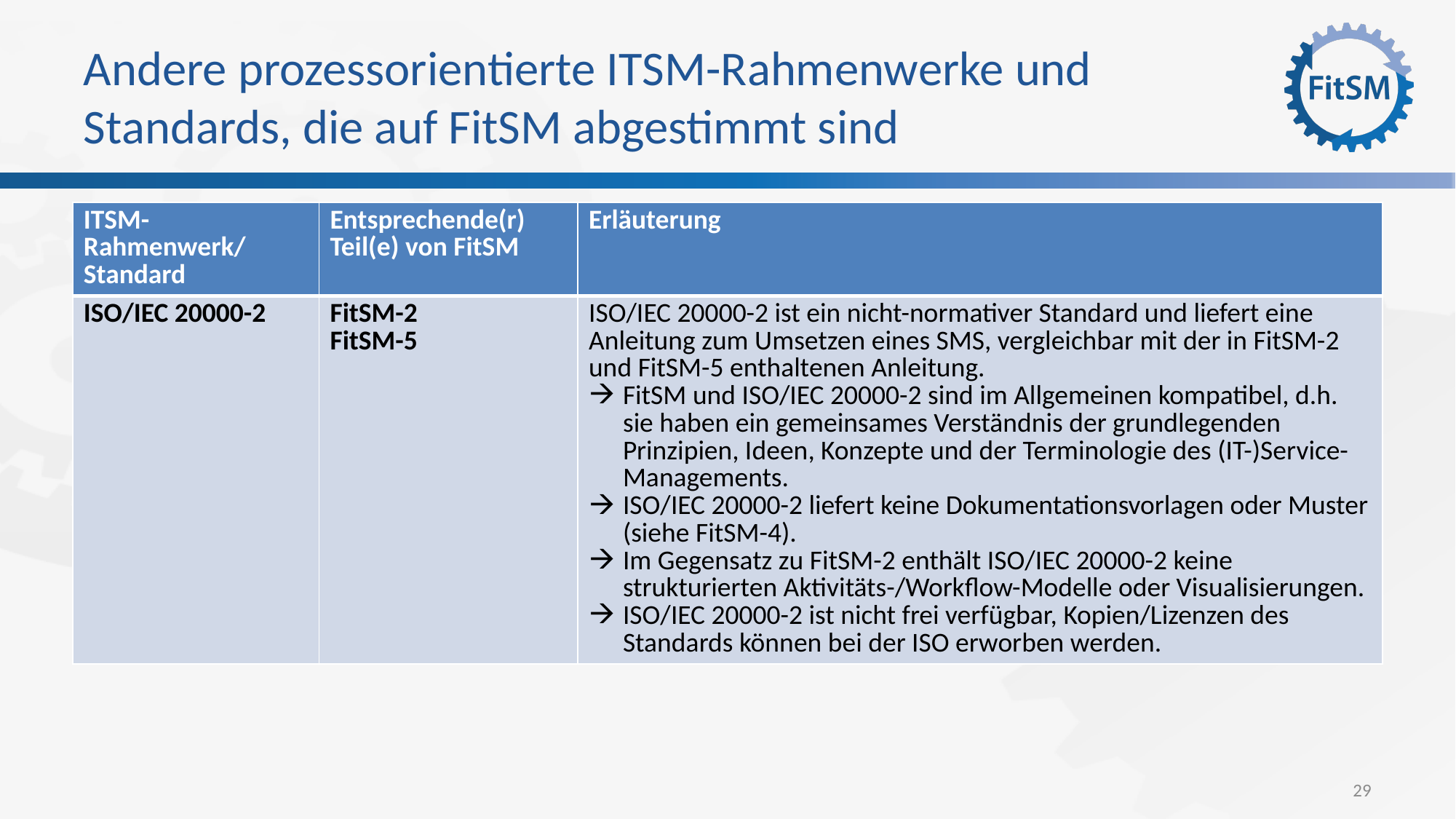

# Andere prozessorientierte ITSM-Rahmenwerke und Standards, die auf FitSM abgestimmt sind
| ITSM-Rahmenwerk/Standard | Entsprechende(r) Teil(e) von FitSM | Erläuterung |
| --- | --- | --- |
| ISO/IEC 20000-2 | FitSM-2 FitSM-5 | ISO/IEC 20000-2 ist ein nicht-normativer Standard und liefert eine Anleitung zum Umsetzen eines SMS, vergleichbar mit der in FitSM-2 und FitSM-5 enthaltenen Anleitung. FitSM und ISO/IEC 20000-2 sind im Allgemeinen kompatibel, d.h. sie haben ein gemeinsames Verständnis der grundlegenden Prinzipien, Ideen, Konzepte und der Terminologie des (IT-)Service-Managements. ISO/IEC 20000-2 liefert keine Dokumentationsvorlagen oder Muster (siehe FitSM-4). Im Gegensatz zu FitSM-2 enthält ISO/IEC 20000-2 keine strukturierten Aktivitäts-/Workflow-Modelle oder Visualisierungen. ISO/IEC 20000-2 ist nicht frei verfügbar, Kopien/Lizenzen des Standards können bei der ISO erworben werden. |
29